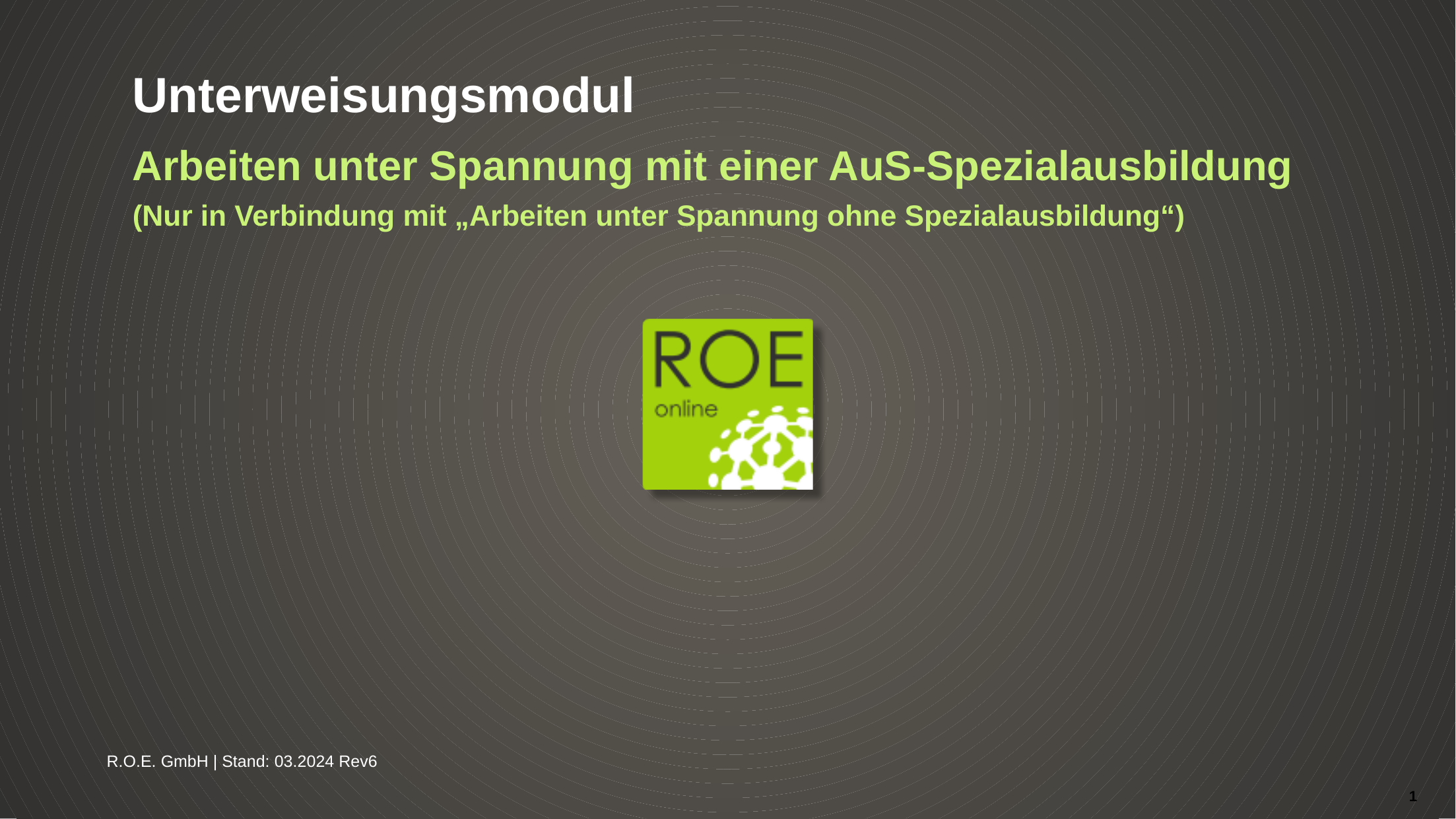

# Unterweisungsmodul
Arbeiten unter Spannung mit einer AuS-Spezialausbildung
(Nur in Verbindung mit „Arbeiten unter Spannung ohne Spezialausbildung“)

R.O.E. GmbH | Stand: 03.2024 Rev6
1